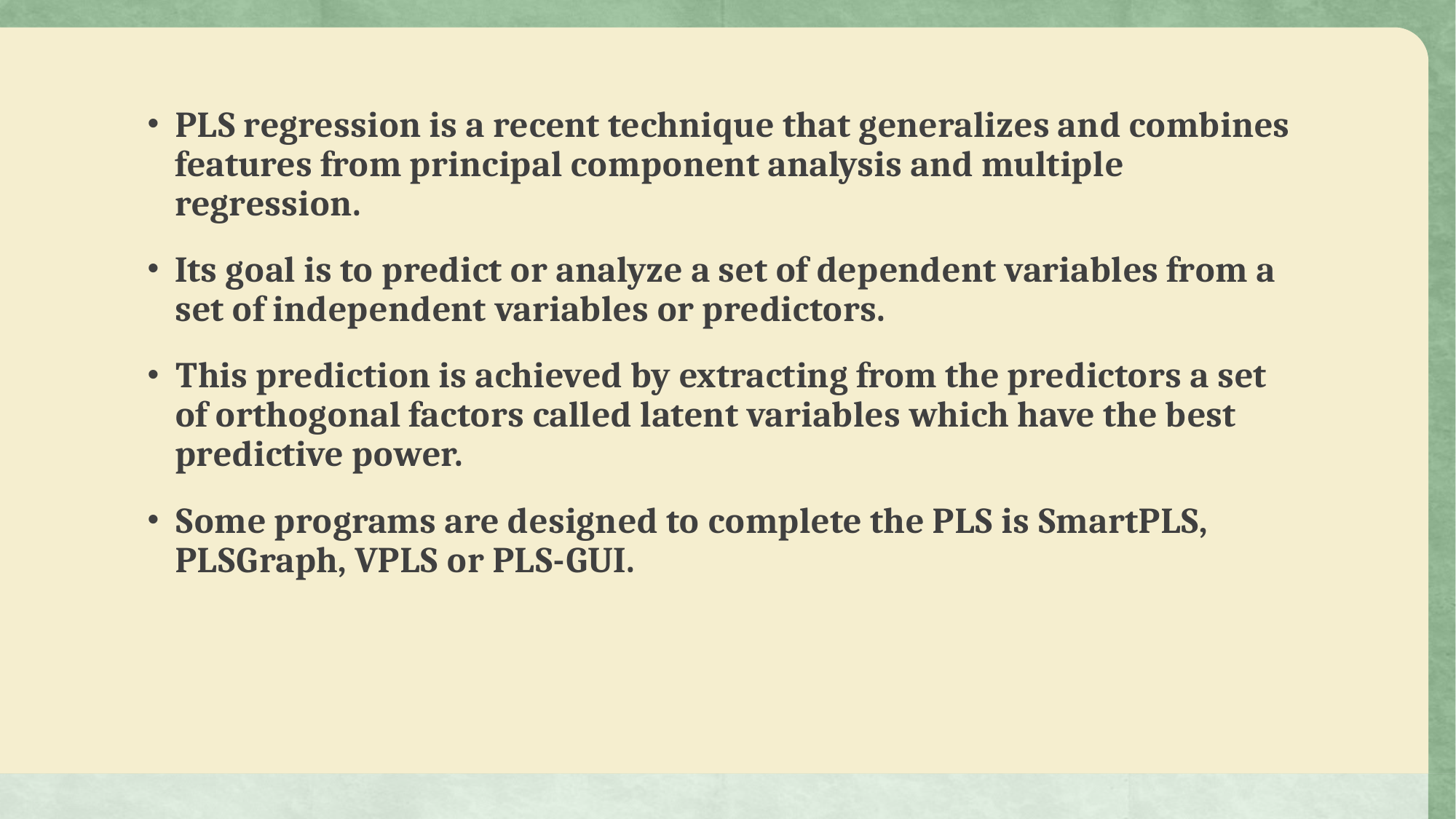

PLS regression is a recent technique that generalizes and combines features from principal component analysis and multiple regression.
Its goal is to predict or analyze a set of dependent variables from a set of independent variables or predictors.
This prediction is achieved by extracting from the predictors a set of orthogonal factors called latent variables which have the best predictive power.
Some programs are designed to complete the PLS is SmartPLS, PLSGraph, VPLS or PLS-GUI.